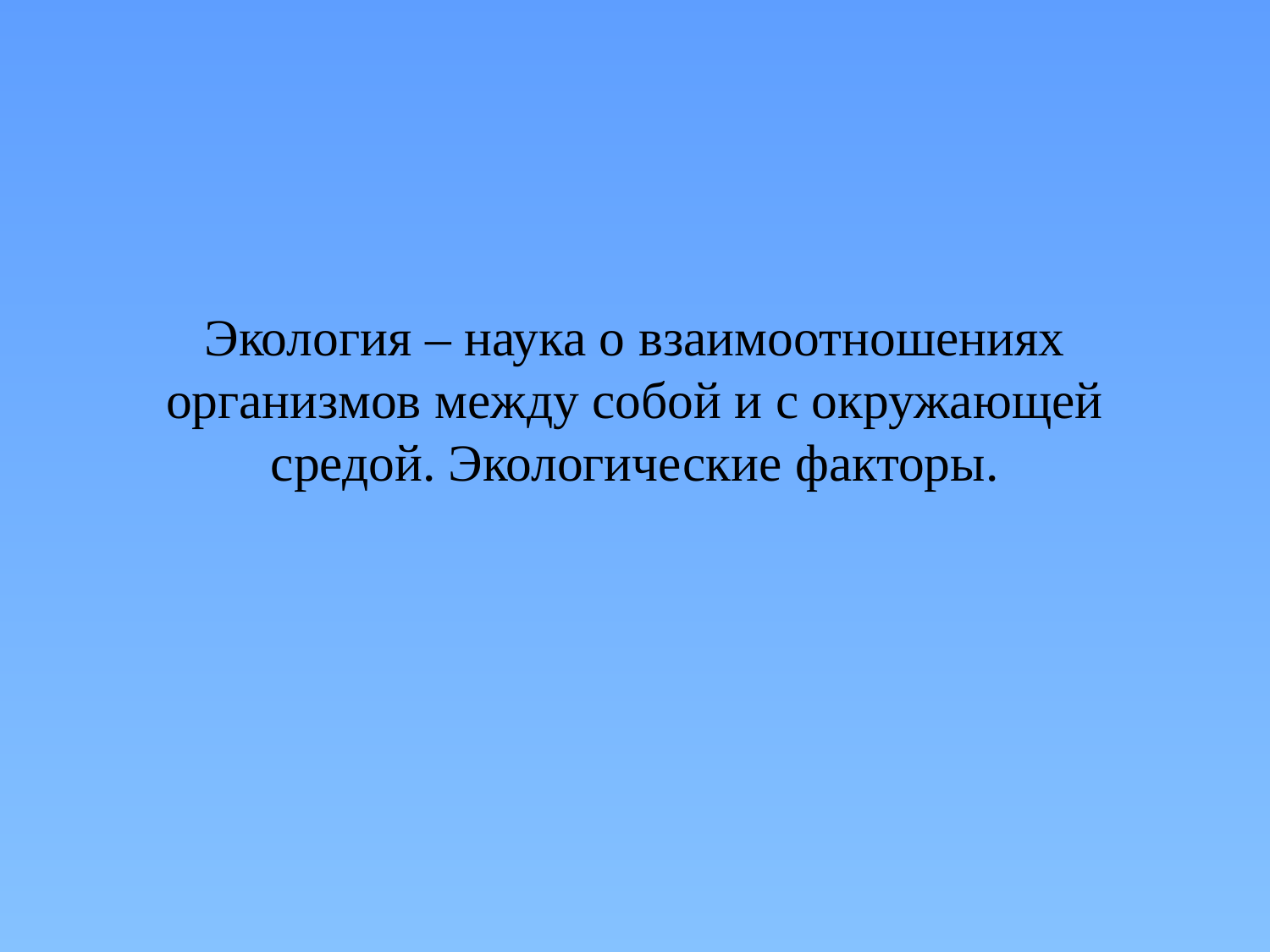

# Экология – наука о взаимоотношениях организмов между собой и с окружающей средой. Экологические факторы.